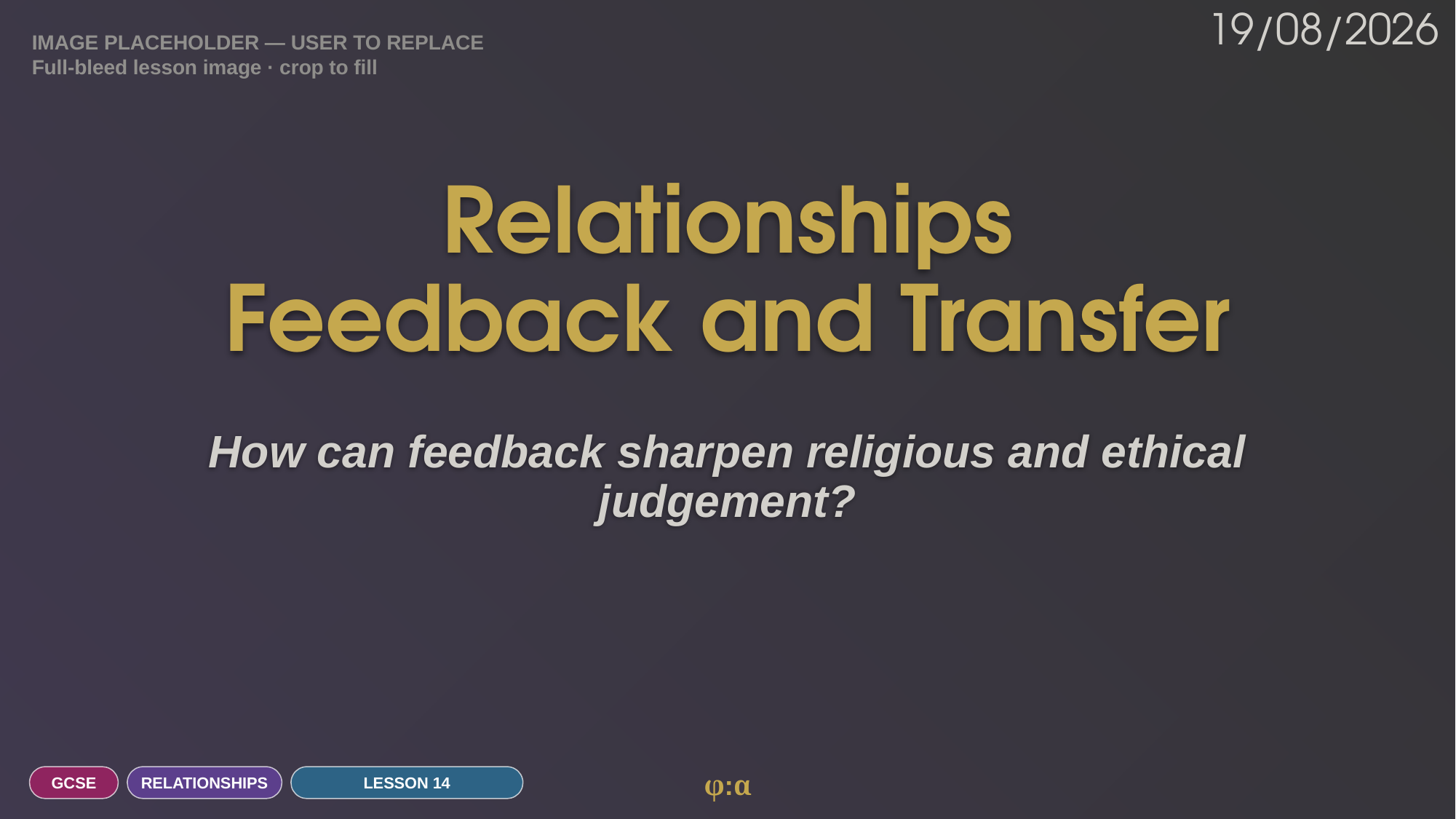

IMAGE PLACEHOLDER — USER TO REPLACE
Full-bleed lesson image · crop to fill

19/08/2026
# Relationships
Feedback and Transfer
How can feedback sharpen religious and ethical judgement?
φ:α
GCSE
RELATIONSHIPS
LESSON 14